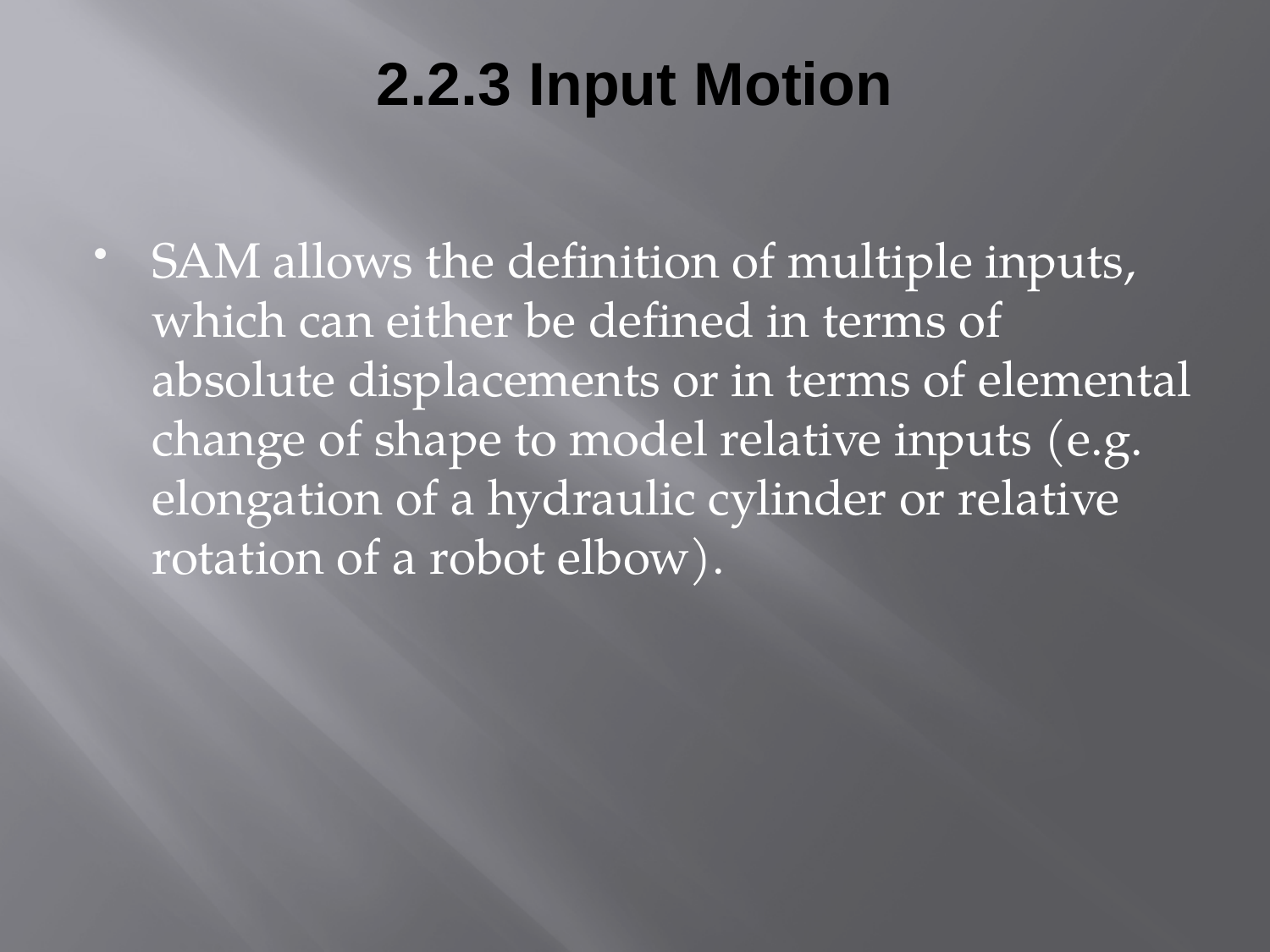

# 2.2.3 Input Motion
SAM allows the definition of multiple inputs, which can either be defined in terms of absolute displacements or in terms of elemental change of shape to model relative inputs (e.g. elongation of a hydraulic cylinder or relative rotation of a robot elbow).